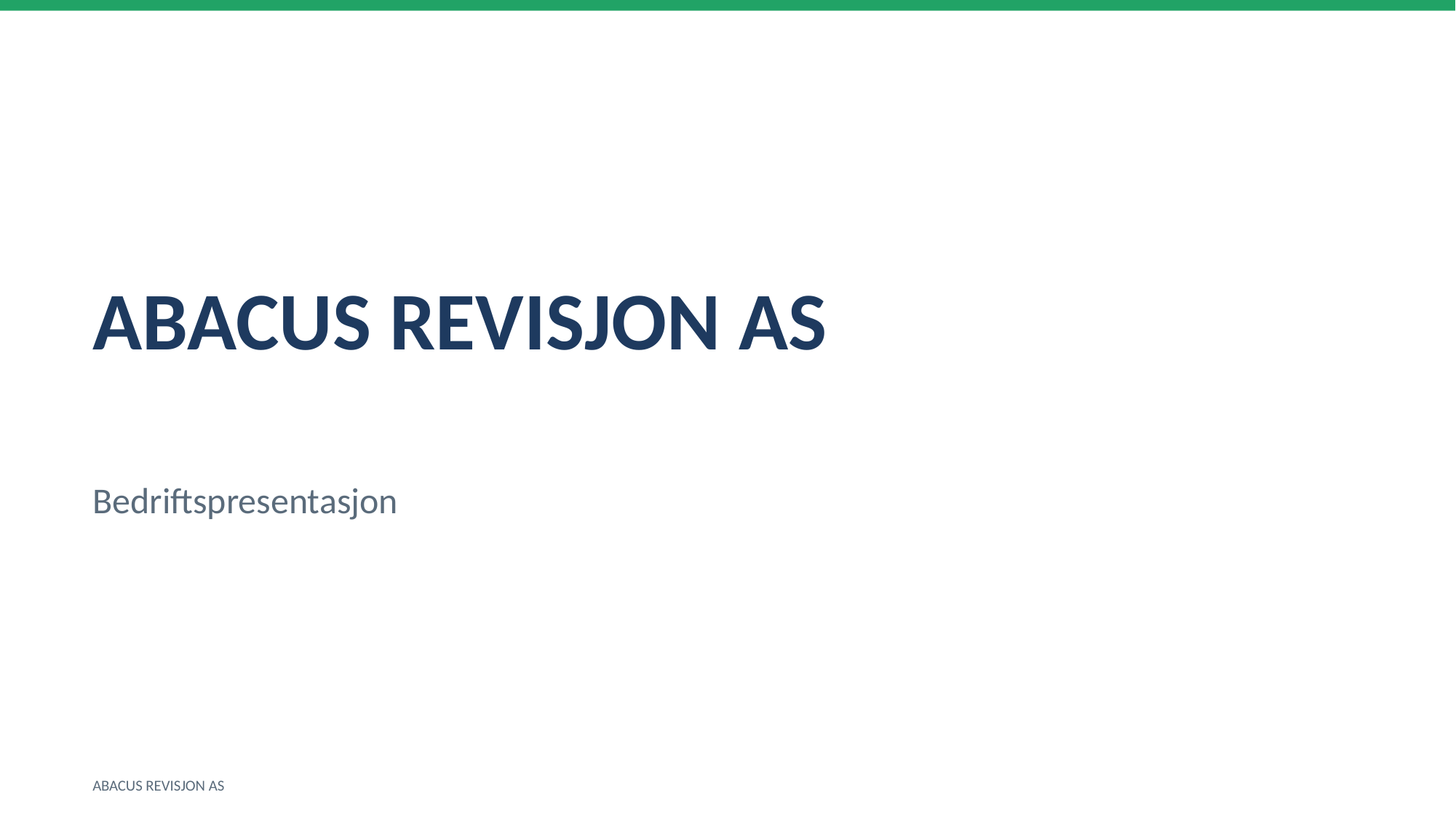

ABACUS REVISJON AS
Bedriftspresentasjon
ABACUS REVISJON AS